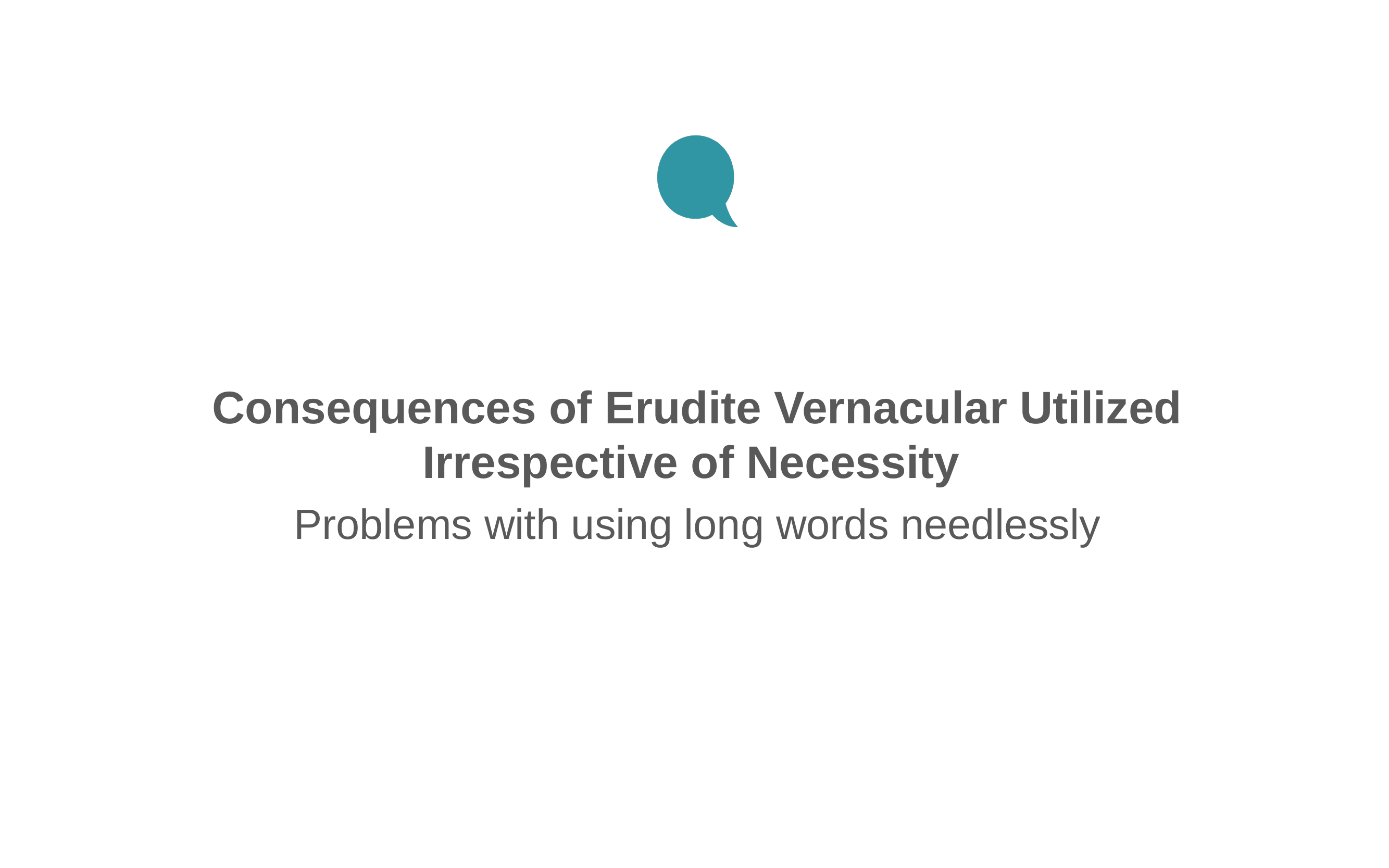

Consequences of Erudite Vernacular Utilized Irrespective of Necessity
Problems with using long words needlessly
42